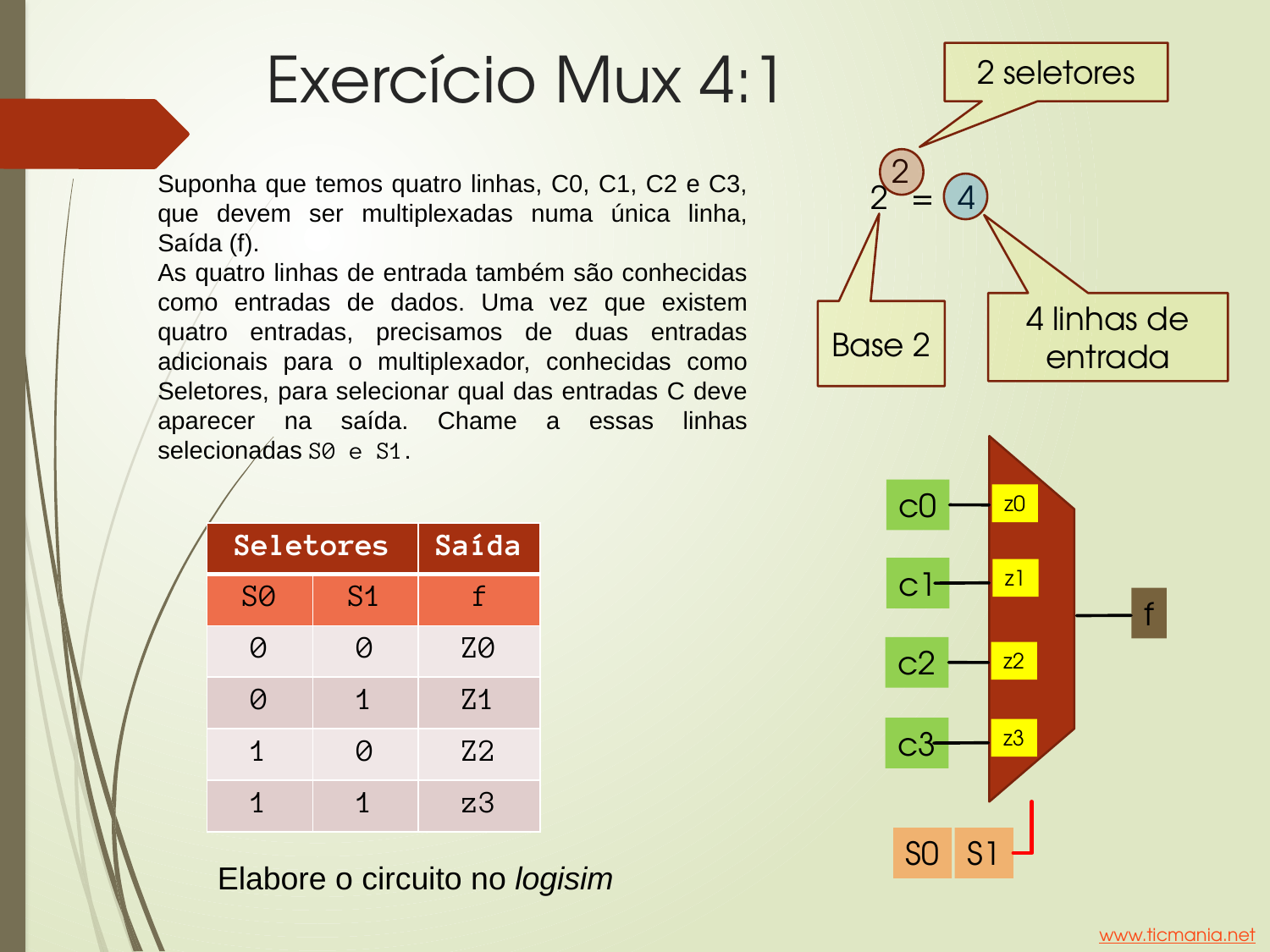

# Exercício Mux 4:1
2 seletores
2

Suponha que temos quatro linhas, C0, C1, C2 e C3, que devem ser multiplexadas numa única linha, Saída (f).
As quatro linhas de entrada também são conhecidas como entradas de dados. Uma vez que existem quatro entradas, precisamos de duas entradas adicionais para o multiplexador, conhecidas como Seletores, para selecionar qual das entradas C deve aparecer na saída. Chame a essas linhas selecionadas S0 e S1.
=
2
4

4 linhas de entrada
Base 2
c0
z0
| Seletores |  | Saída |
| --- | --- | --- |
| S0 | S1 | f |
| 0 | 0 | Z0 |
| 0 | 1 | Z1 |
| 1 | 0 | Z2 |
| 1 | 1 | z3 |
c1
z1

f
c2
z2
c3
z3
S0
S1
Elabore o circuito no logisim
www.ticmania.net